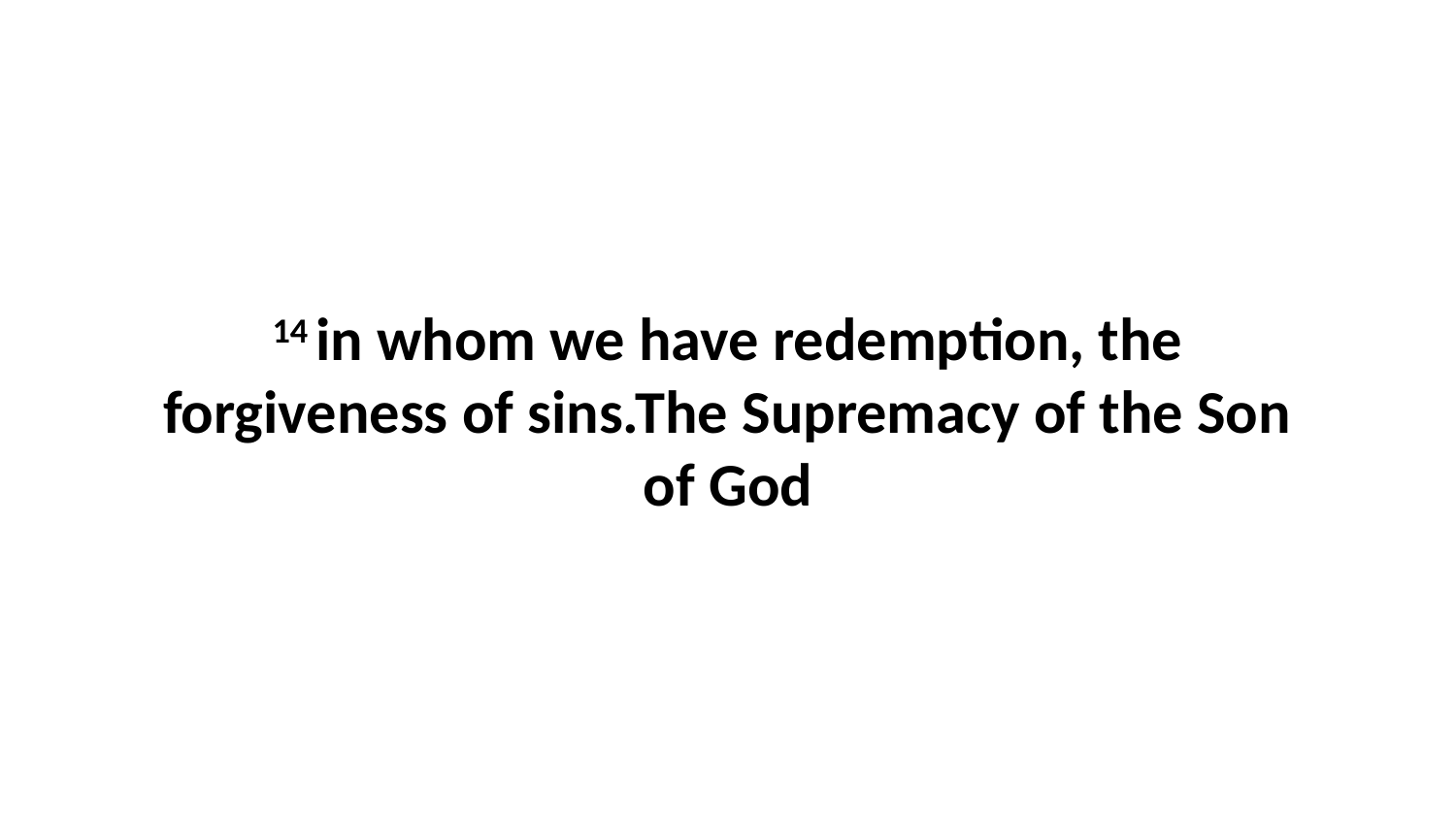

14 in whom we have redemption, the forgiveness of sins.The Supremacy of the Son of God